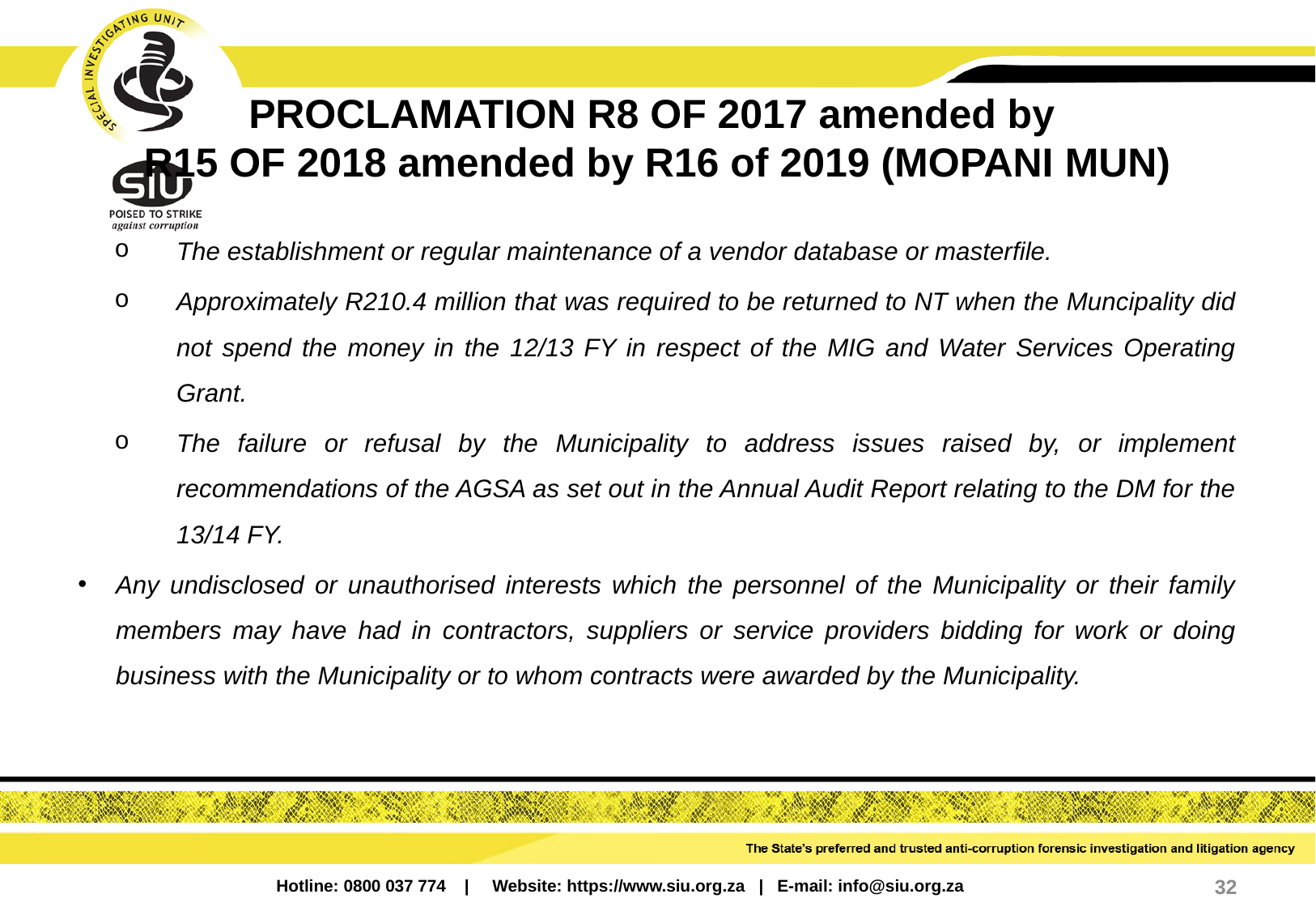

# PROCLAMATION R8 OF 2017 amended by R15 OF 2018 amended by R16 of 2019 (MOPANI MUN)
The establishment or regular maintenance of a vendor database or masterfile.
Approximately R210.4 million that was required to be returned to NT when the Muncipality did not spend the money in the 12/13 FY in respect of the MIG and Water Services Operating Grant.
The failure or refusal by the Municipality to address issues raised by, or implement recommendations of the AGSA as set out in the Annual Audit Report relating to the DM for the 13/14 FY.
Any undisclosed or unauthorised interests which the personnel of the Municipality or their family members may have had in contractors, suppliers or service providers bidding for work or doing business with the Municipality or to whom contracts were awarded by the Municipality.

32
Hotline: 0800 037 774    |     Website: https://www.siu.org.za   |   E-mail: info@siu.org.za